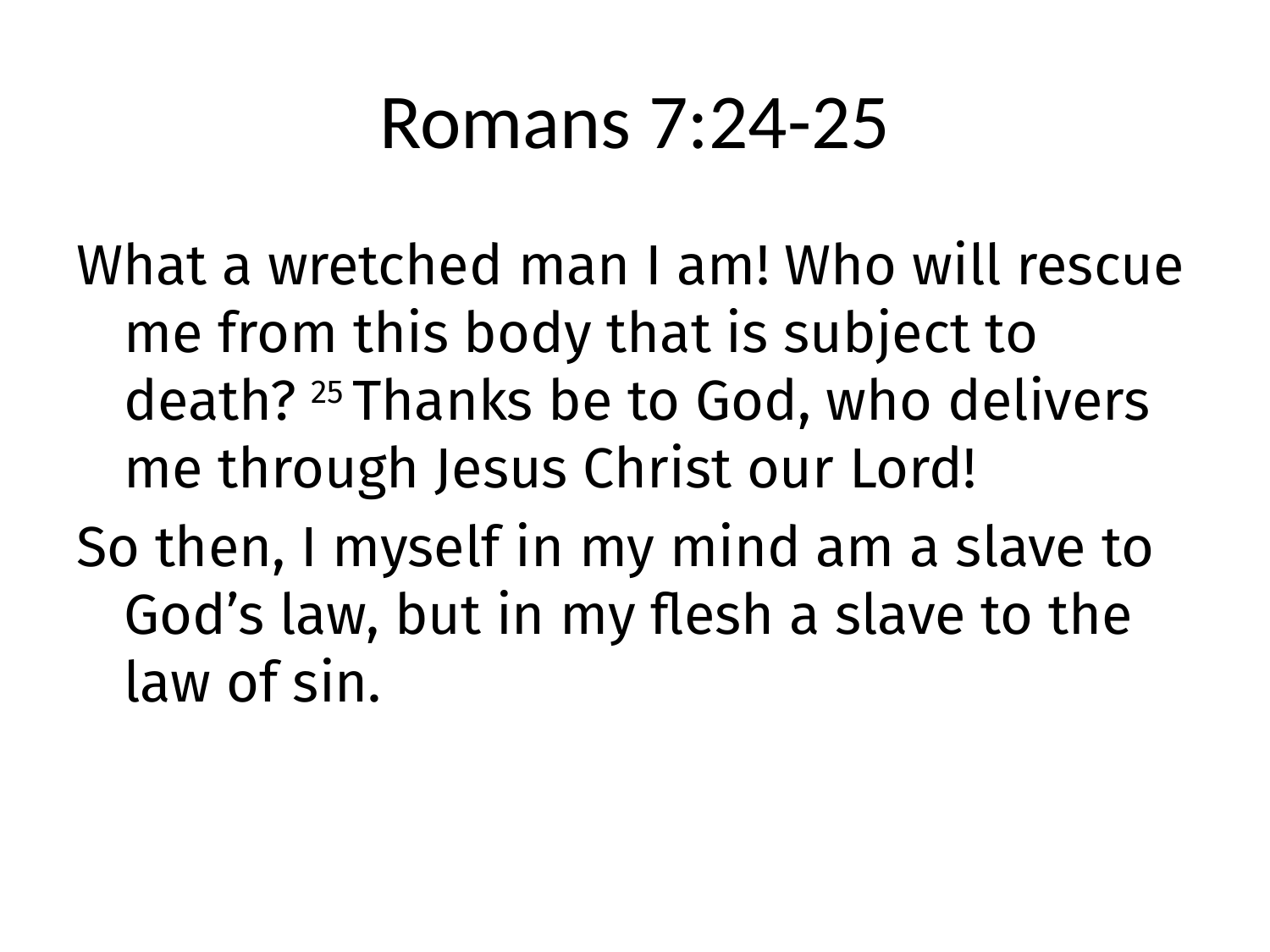

# Romans 7:24-25
What a wretched man I am! Who will rescue me from this body that is subject to death? 25 Thanks be to God, who delivers me through Jesus Christ our Lord!
So then, I myself in my mind am a slave to God’s law, but in my flesh a slave to the law of sin.